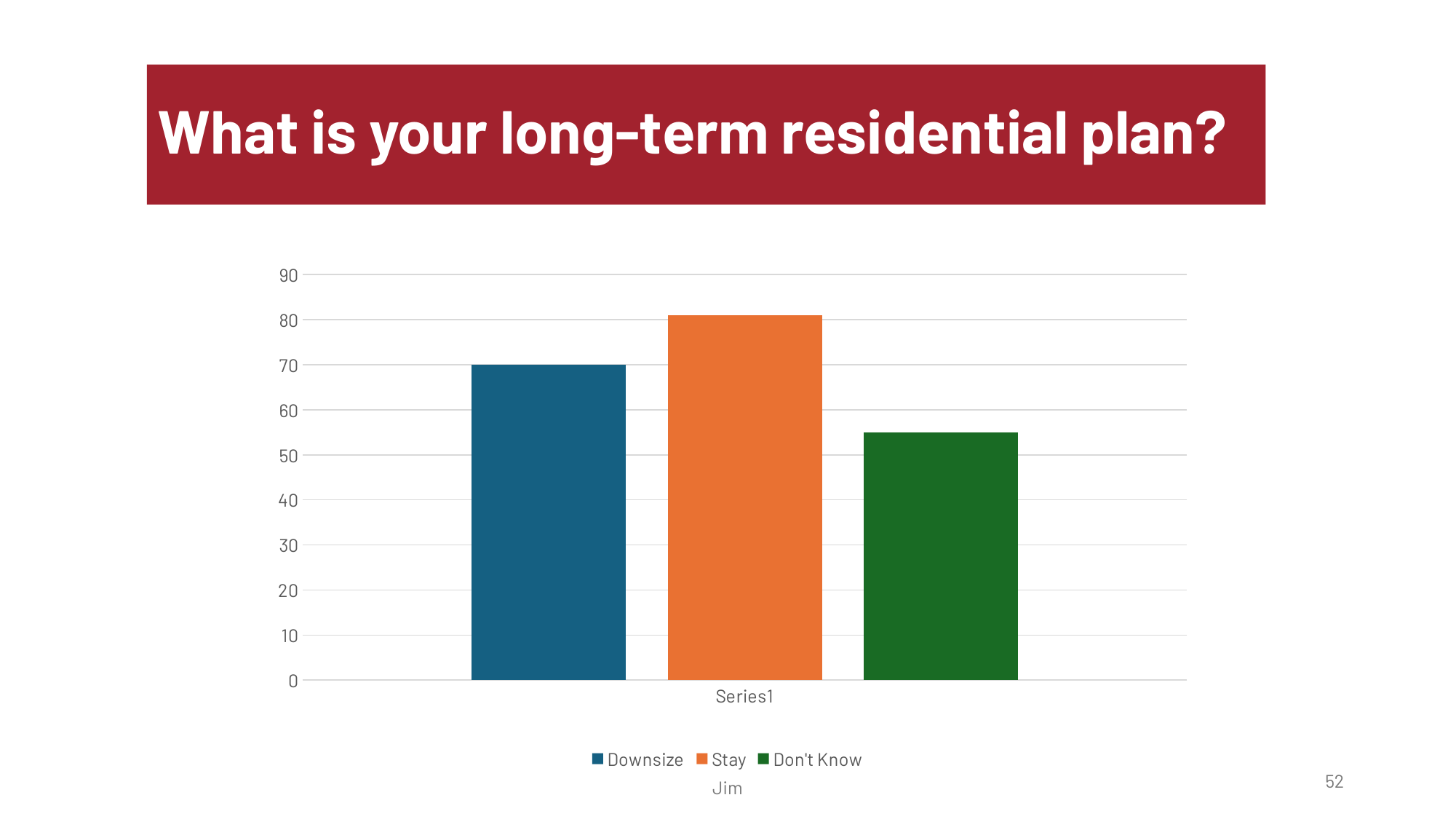

# What is your long-term residential plan?

### Chart

| Category | Downsize | Stay | Don't Know |
|---|---|---|---|
|  | 70.0 | 81.0 | 55.0 |
52
Jim